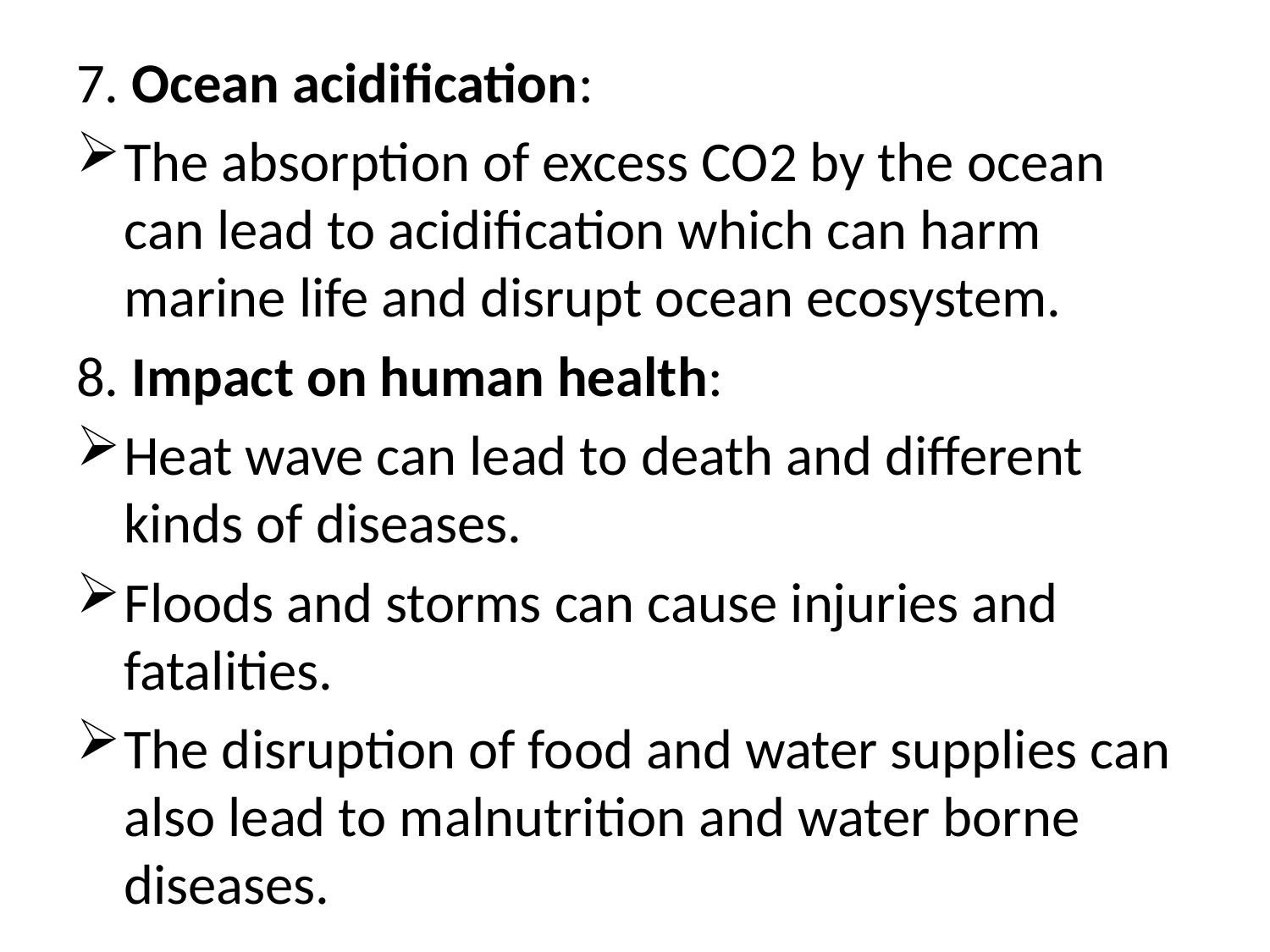

7. Ocean acidification:
The absorption of excess CO2 by the ocean can lead to acidification which can harm marine life and disrupt ocean ecosystem.
8. Impact on human health:
Heat wave can lead to death and different kinds of diseases.
Floods and storms can cause injuries and fatalities.
The disruption of food and water supplies can also lead to malnutrition and water borne diseases.